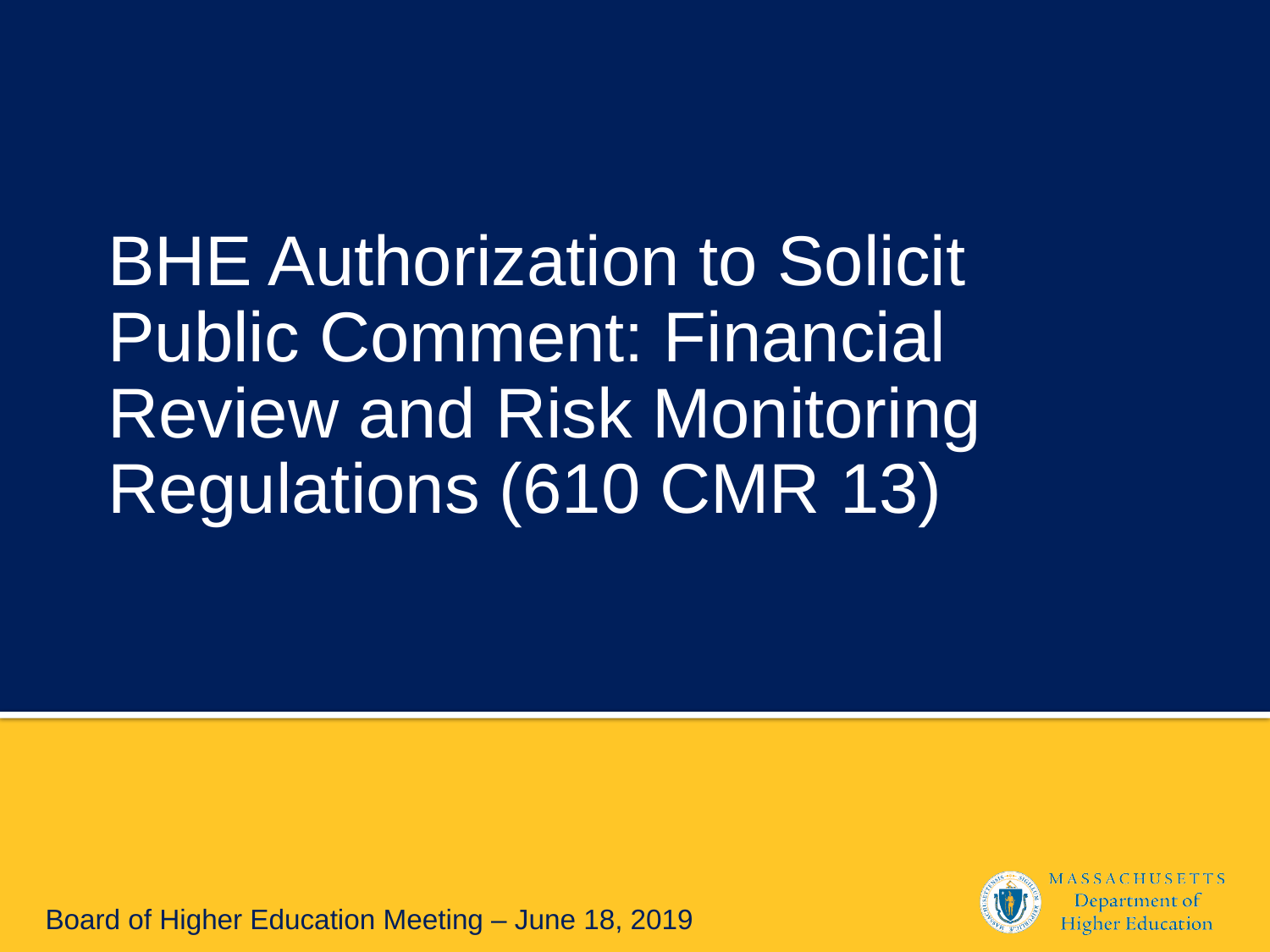

# BHE Authorization to Solicit Public Comment: Financial Review and Risk Monitoring Regulations (610 CMR 13)
Board of Higher Education Meeting – June 18, 2019